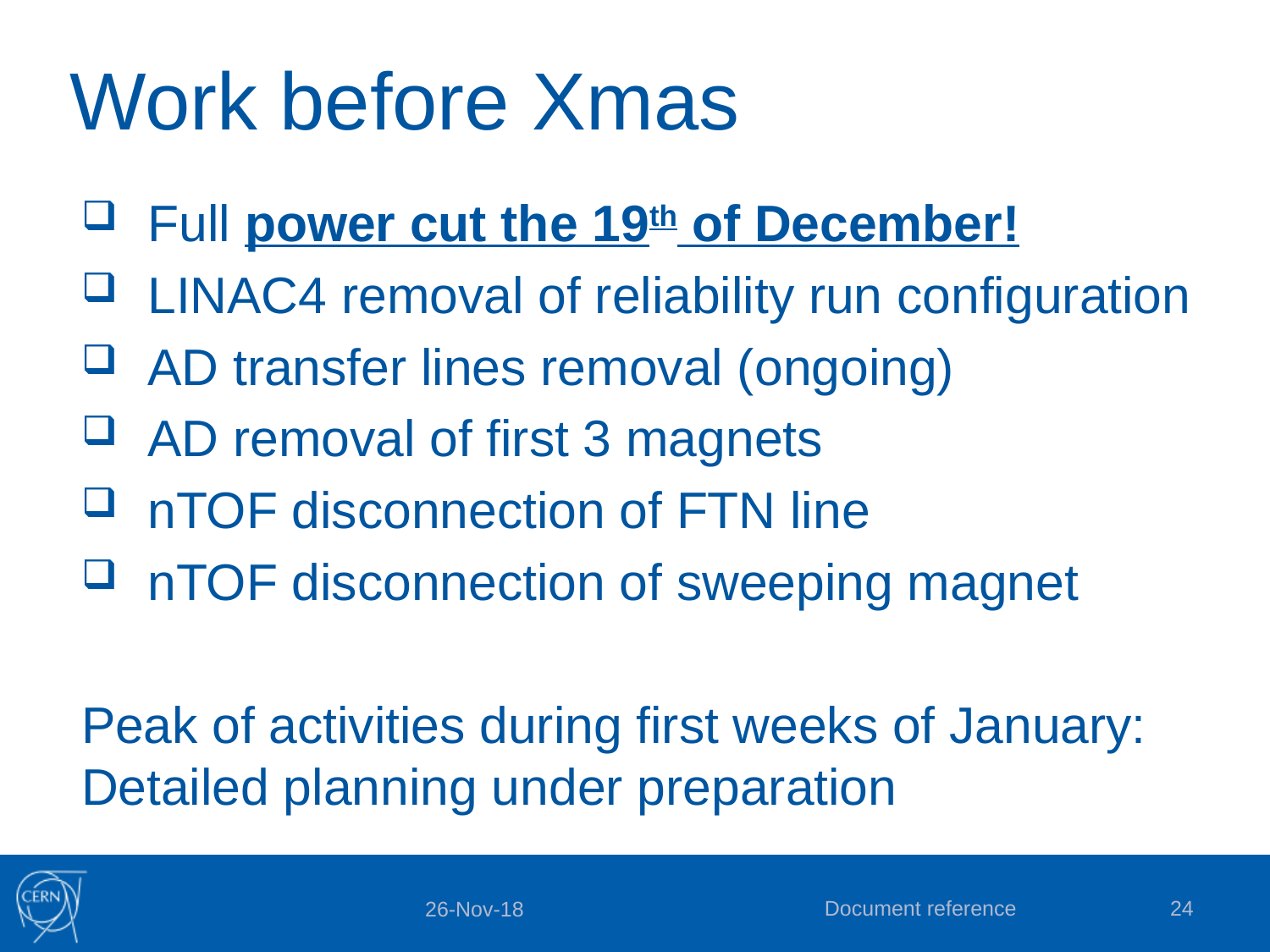

# Work before Xmas
Full power cut the 19th of December!
LINAC4 removal of reliability run configuration
AD transfer lines removal (ongoing)
AD removal of first 3 magnets
nTOF disconnection of FTN line
nTOF disconnection of sweeping magnet

Peak of activities during first weeks of January: Detailed planning under preparation

Document reference
24
26-Nov-18